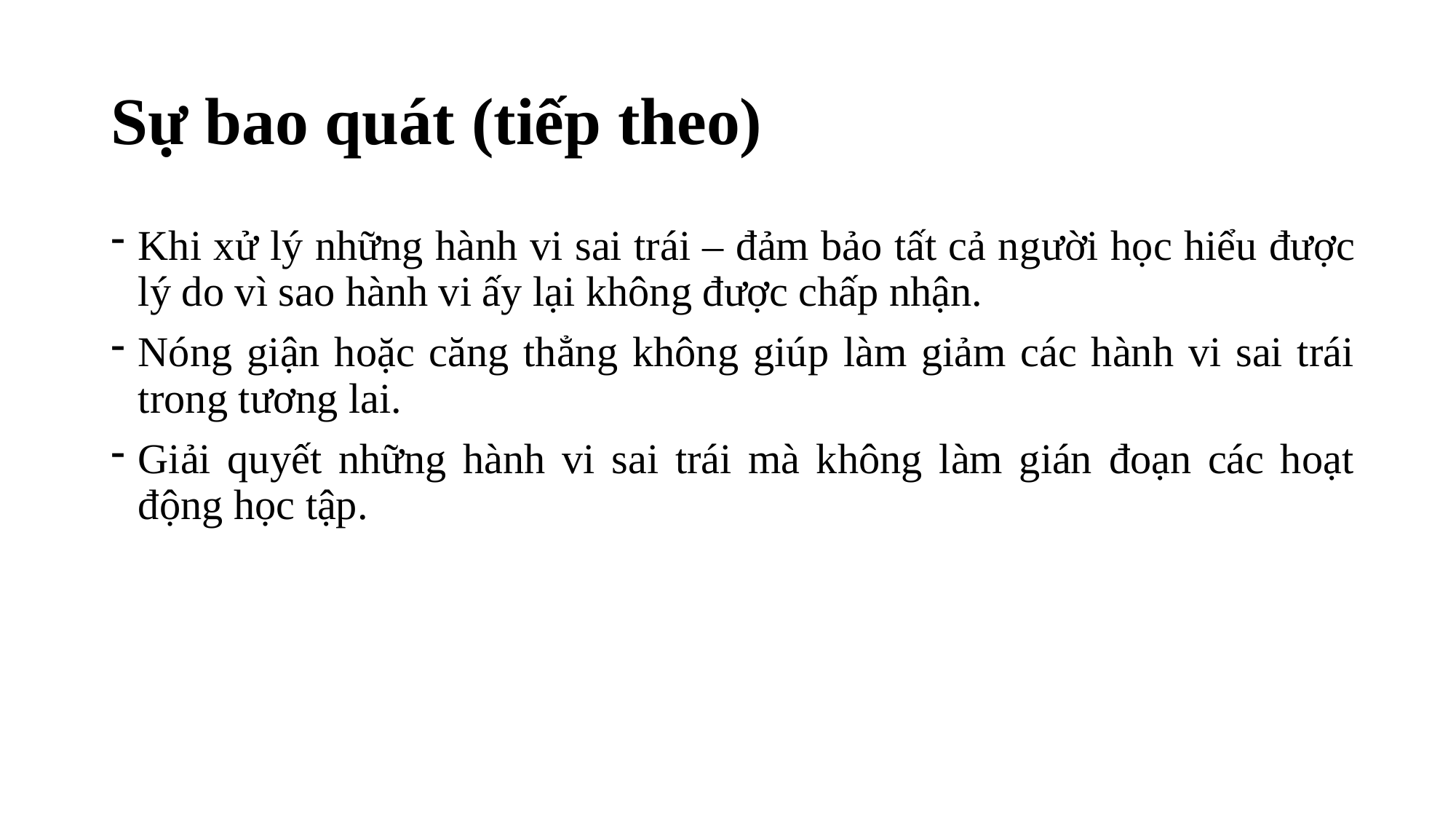

# Sự bao quát (tiếp theo)
Khi xử lý những hành vi sai trái – đảm bảo tất cả người học hiểu được lý do vì sao hành vi ấy lại không được chấp nhận.
Nóng giận hoặc căng thẳng không giúp làm giảm các hành vi sai trái trong tương lai.
Giải quyết những hành vi sai trái mà không làm gián đoạn các hoạt động học tập.